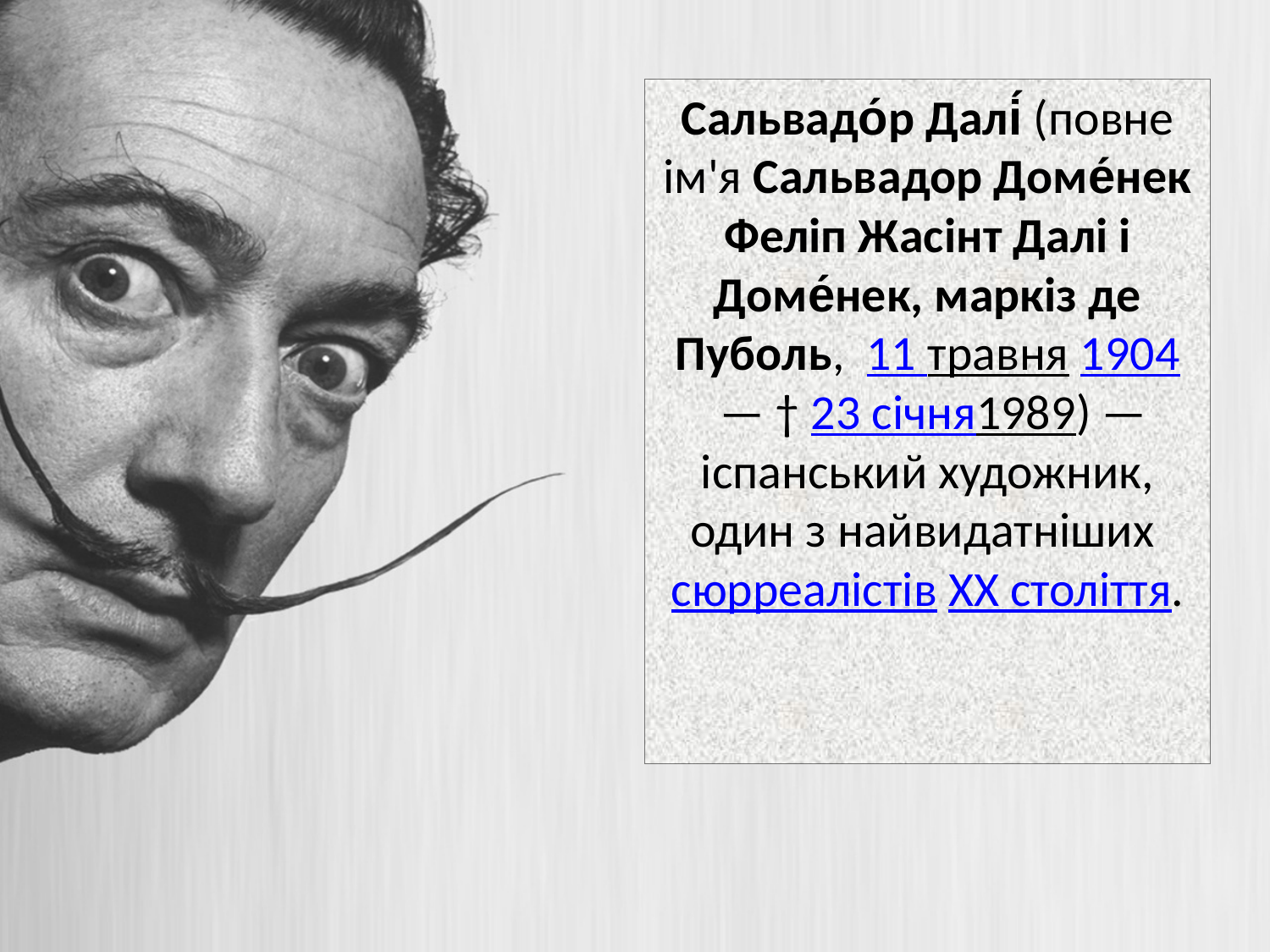

Сальвадо́р Далі́ (повне ім'я Сальвадор Доме́нек Феліп Жасінт Далі і Доме́нек, маркіз де Пуболь,  11 травня 1904 — † 23 січня1989) — іспанський художник, один з найвидатніших сюрреалістів ХХ століття.